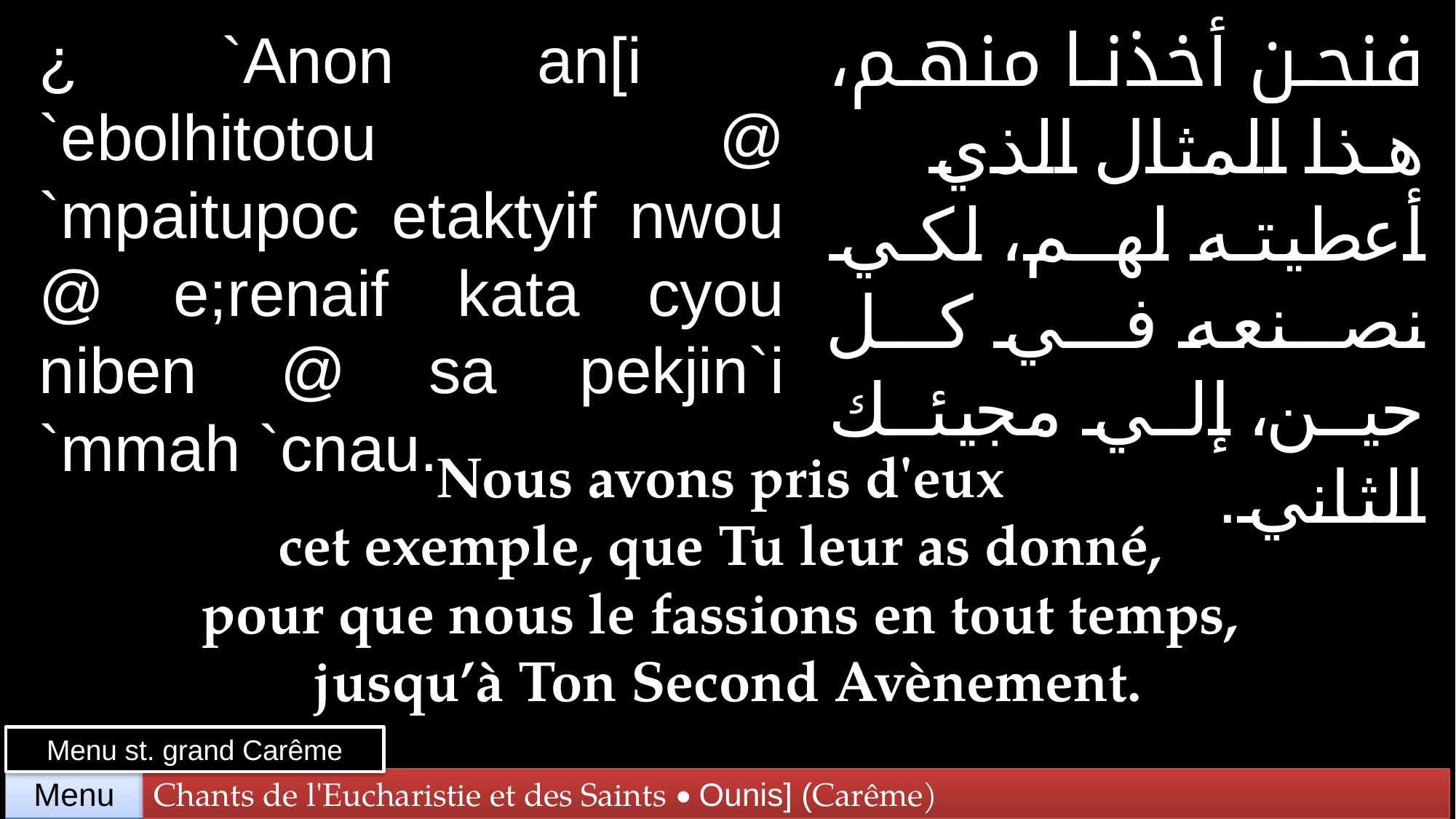

فنحن أخذنا منهم، هذا المثال الذي أعطيته لهم، لكي نصنعه في كل حين، إلي مجيئك الثاني.
¿ `Anon an[i
`ebolhitotou @ `mpaitupoc etaktyif nwou @ e;renaif kata cyou niben @ sa pekjin`i `mmah `cnau.
Nous avons pris d'eux
cet exemple, que Tu leur as donné,
pour que nous le fassions en tout temps,
jusqu’à Ton Second Avènement.
Menu st. grand Carême
Chants de l'Eucharistie et des Saints • Ounis] (Carême)
Menu